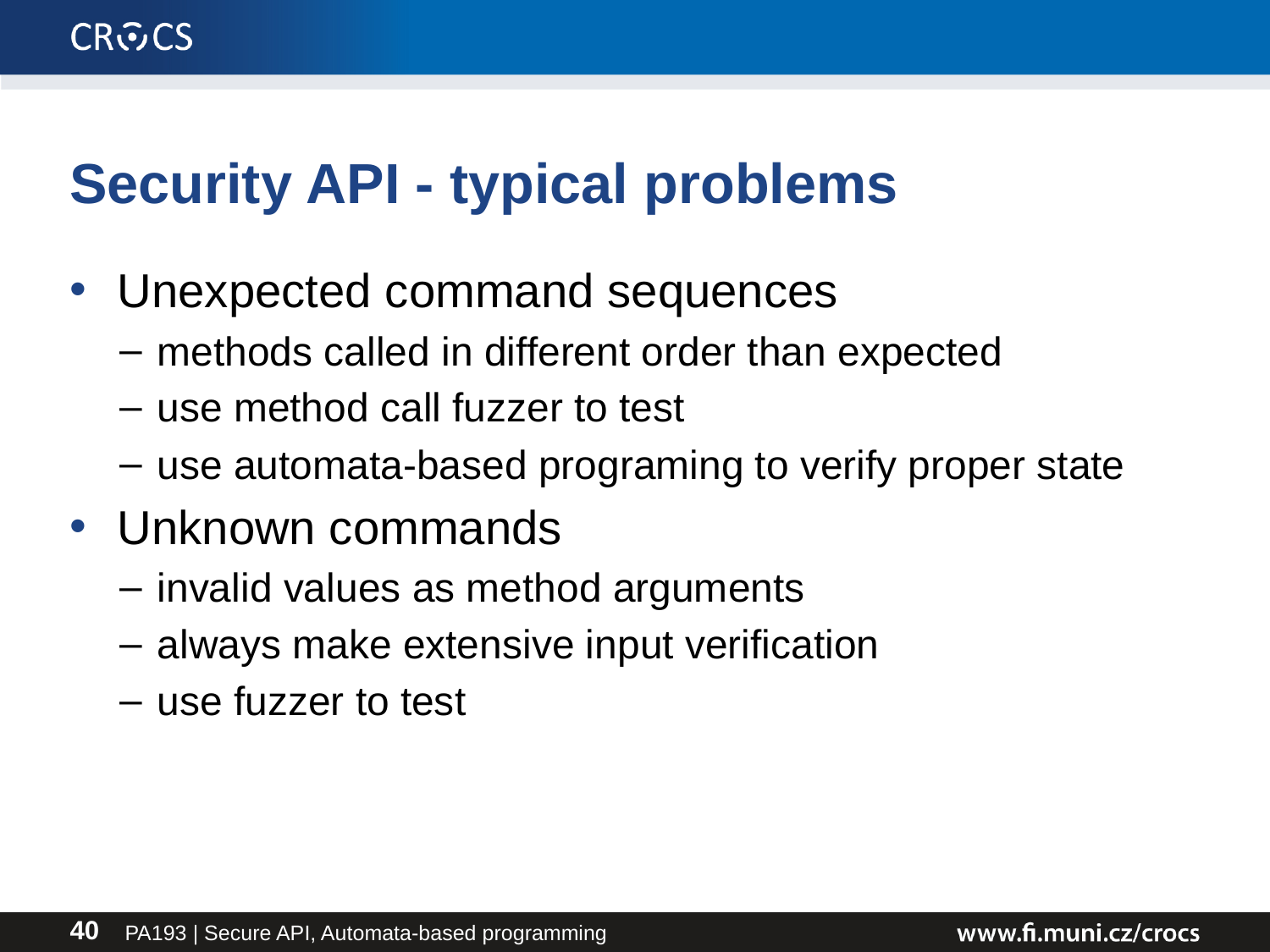

# Security API - typical problems
Unexpected command sequences
methods called in different order than expected
use method call fuzzer to test
use automata-based programing to verify proper state
Unknown commands
invalid values as method arguments
always make extensive input verification
use fuzzer to test
PA193 | Secure API, Automata-based programming
40